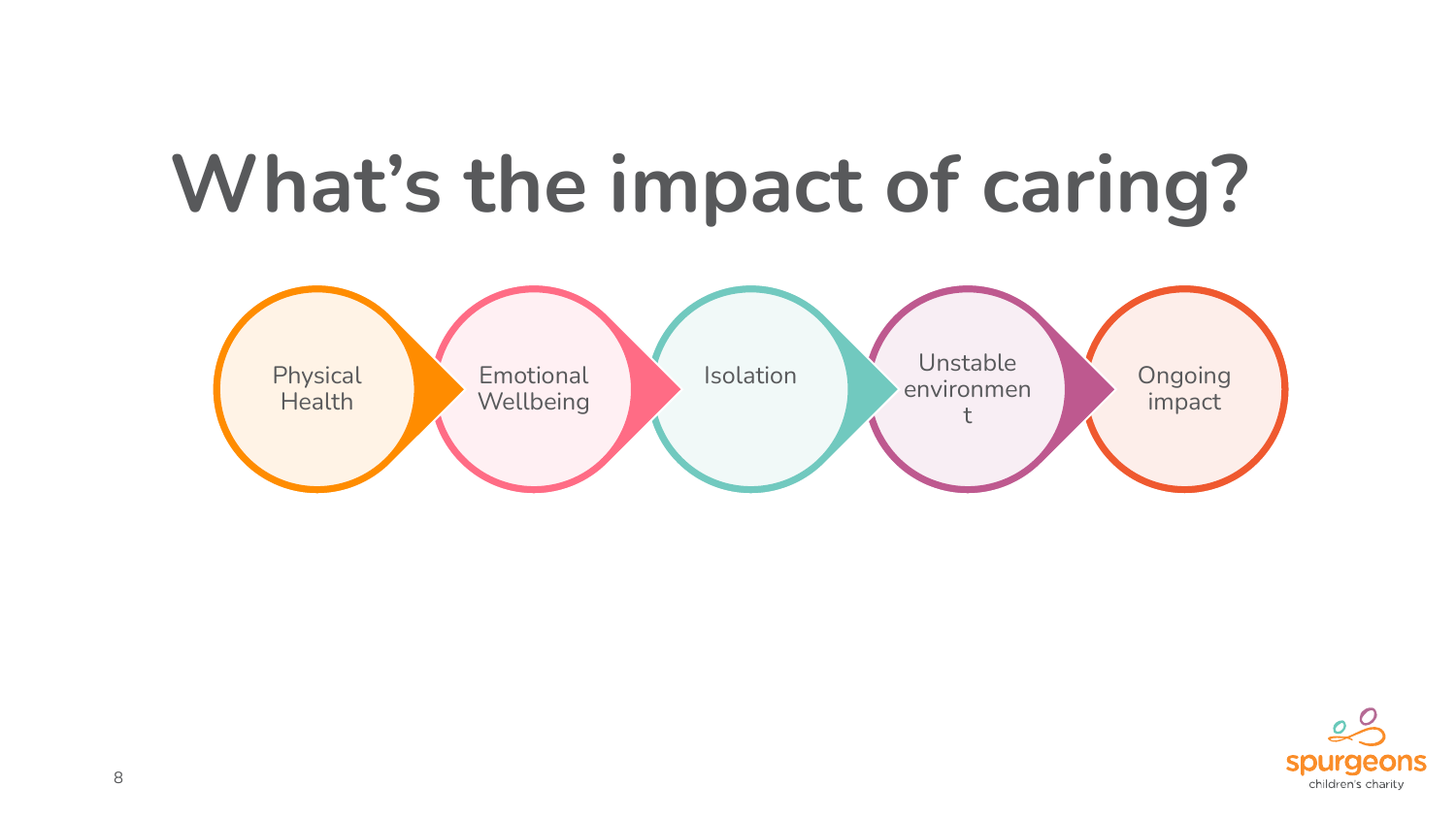

What’s the impact of caring?
Ongoing impact
Unstable environment
Isolation
Emotional Wellbeing
Physical Health